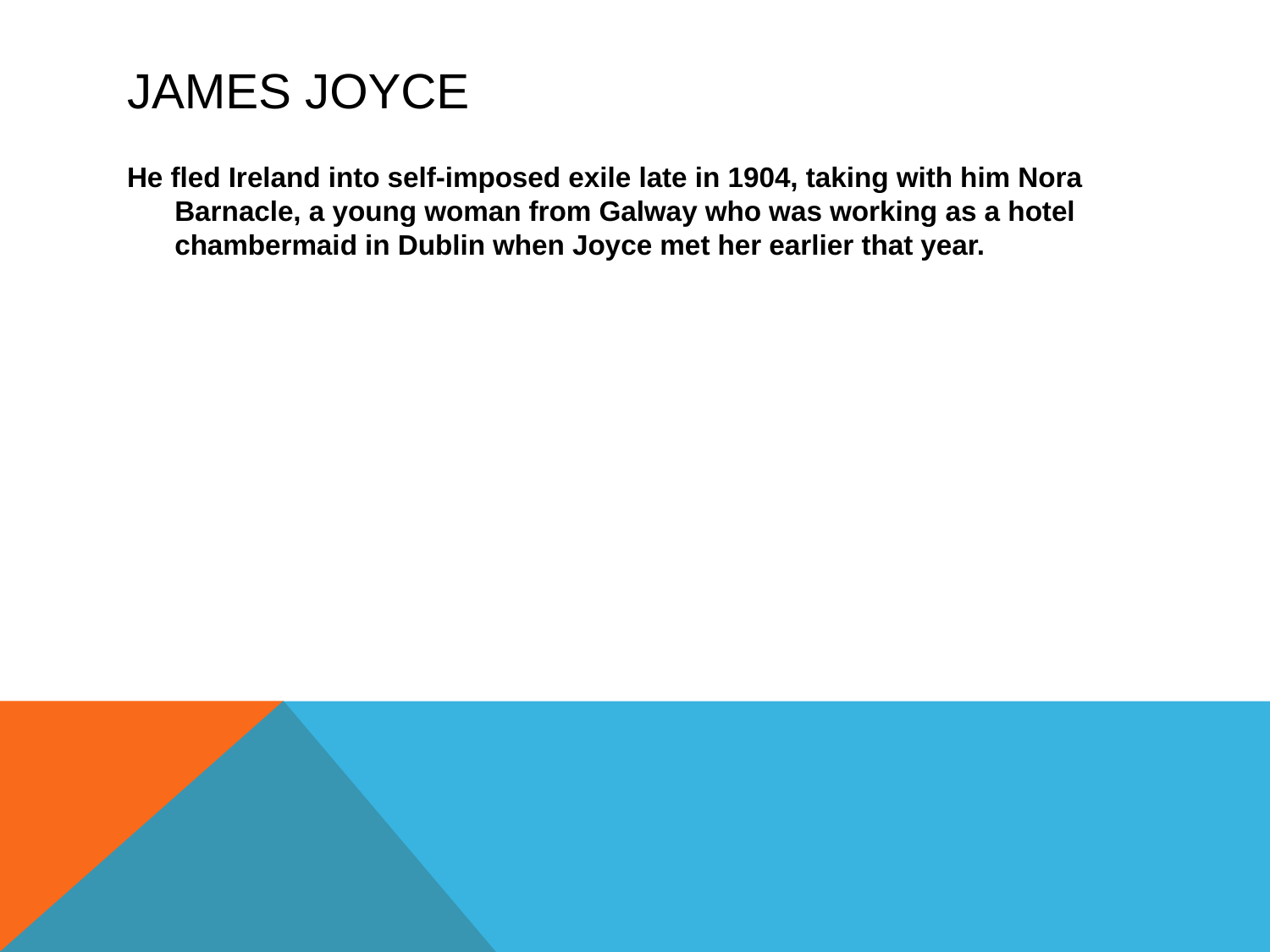

# James Joyce
He fled Ireland into self-imposed exile late in 1904, taking with him Nora Barnacle, a young woman from Galway who was working as a hotel chambermaid in Dublin when Joyce met her earlier that year.